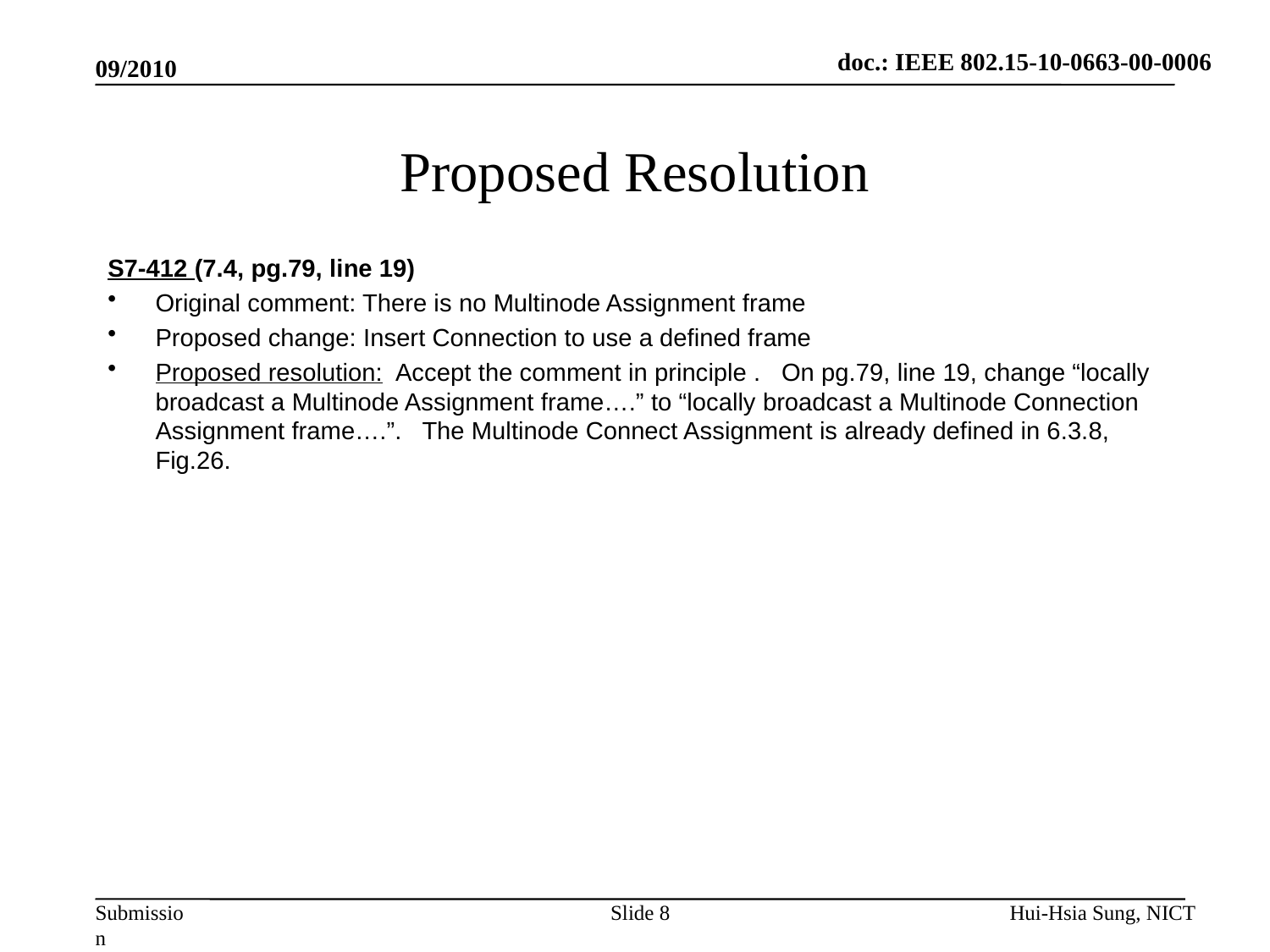

doc.: IEEE 802.15-10-0663-00-0006
09/2010
# Proposed Resolution
S7-412 (7.4, pg.79, line 19)
Original comment: There is no Multinode Assignment frame
Proposed change: Insert Connection to use a defined frame
Proposed resolution:  Accept the comment in principle .   On pg.79, line 19, change “locally broadcast a Multinode Assignment frame….” to “locally broadcast a Multinode Connection Assignment frame….”.   The Multinode Connect Assignment is already defined in 6.3.8, Fig.26.

Slide 8
Hui-Hsia Sung, NICT